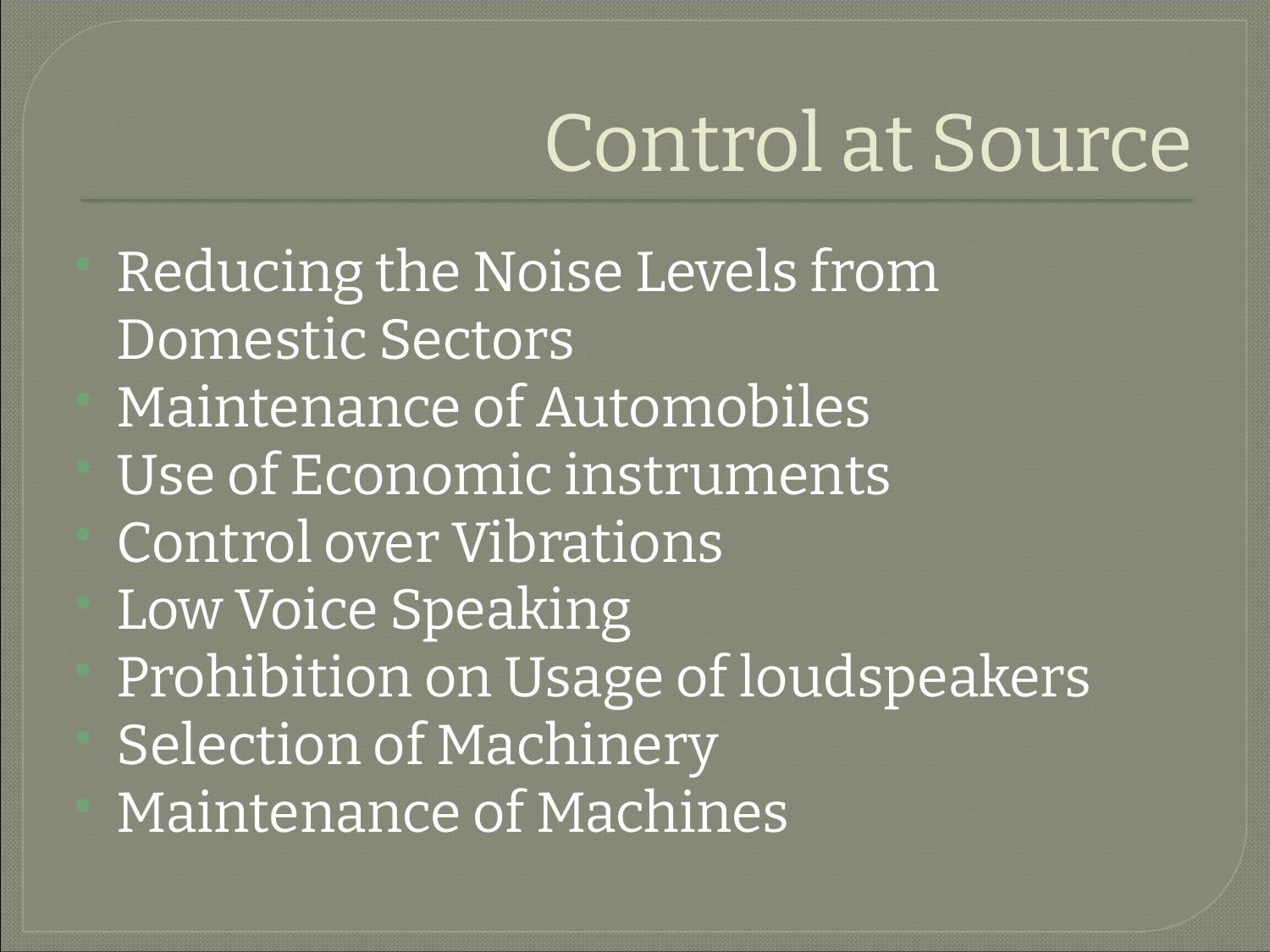

# Control at Source
Reducing the Noise Levels from Domestic Sectors
Maintenance of Automobiles
Use of Economic instruments
Control over Vibrations
Low Voice Speaking
Prohibition on Usage of loudspeakers
Selection of Machinery
Maintenance of Machines